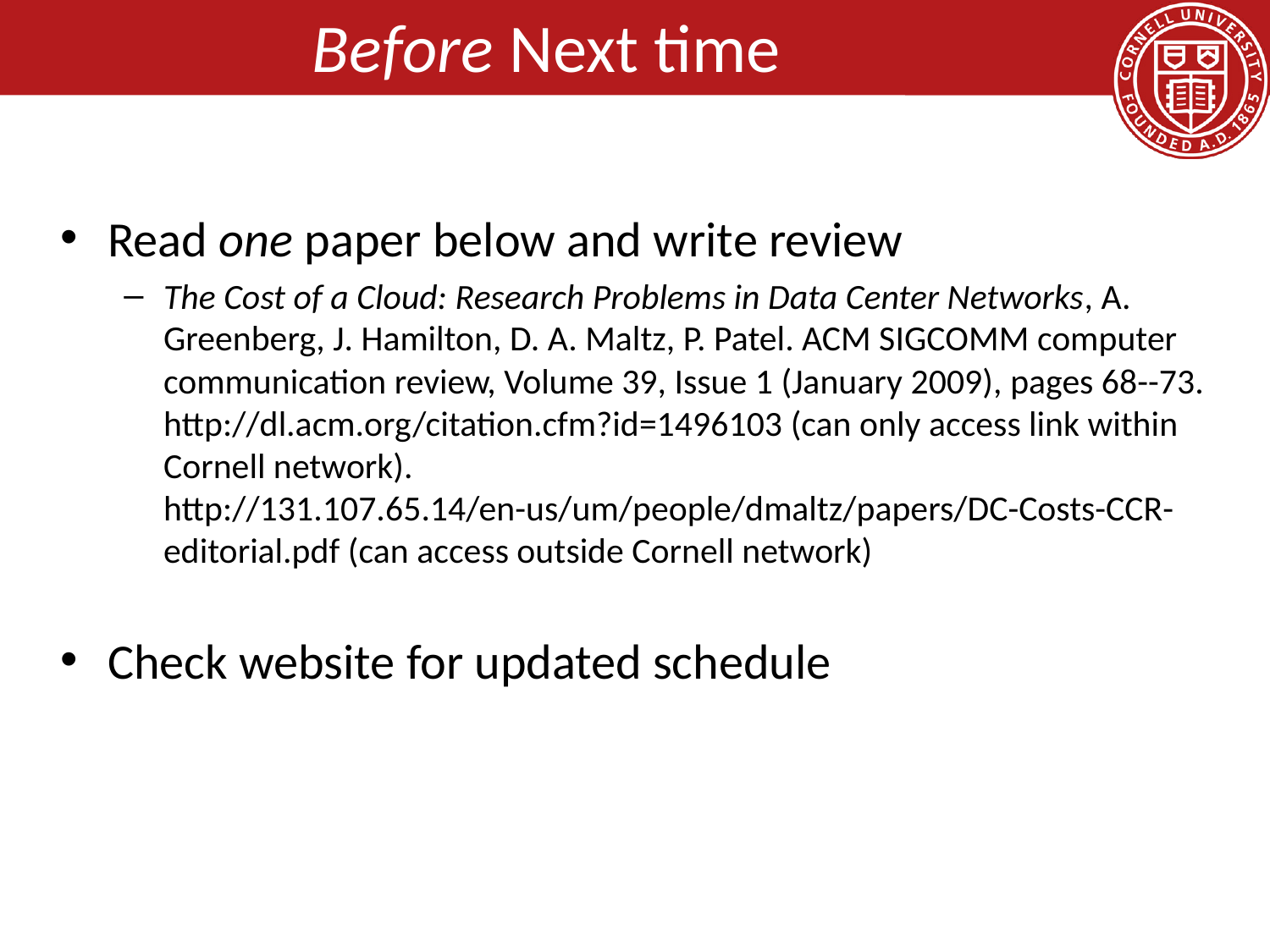

# Before Next time
Read one paper below and write review
The Cost of a Cloud: Research Problems in Data Center Networks, A. Greenberg, J. Hamilton, D. A. Maltz, P. Patel. ACM SIGCOMM computer communication review, Volume 39, Issue 1 (January 2009), pages 68--73. http://dl.acm.org/citation.cfm?id=1496103 (can only access link within Cornell network).                                                       http://131.107.65.14/en-us/um/people/dmaltz/papers/DC-Costs-CCR-editorial.pdf (can access outside Cornell network)

Check website for updated schedule